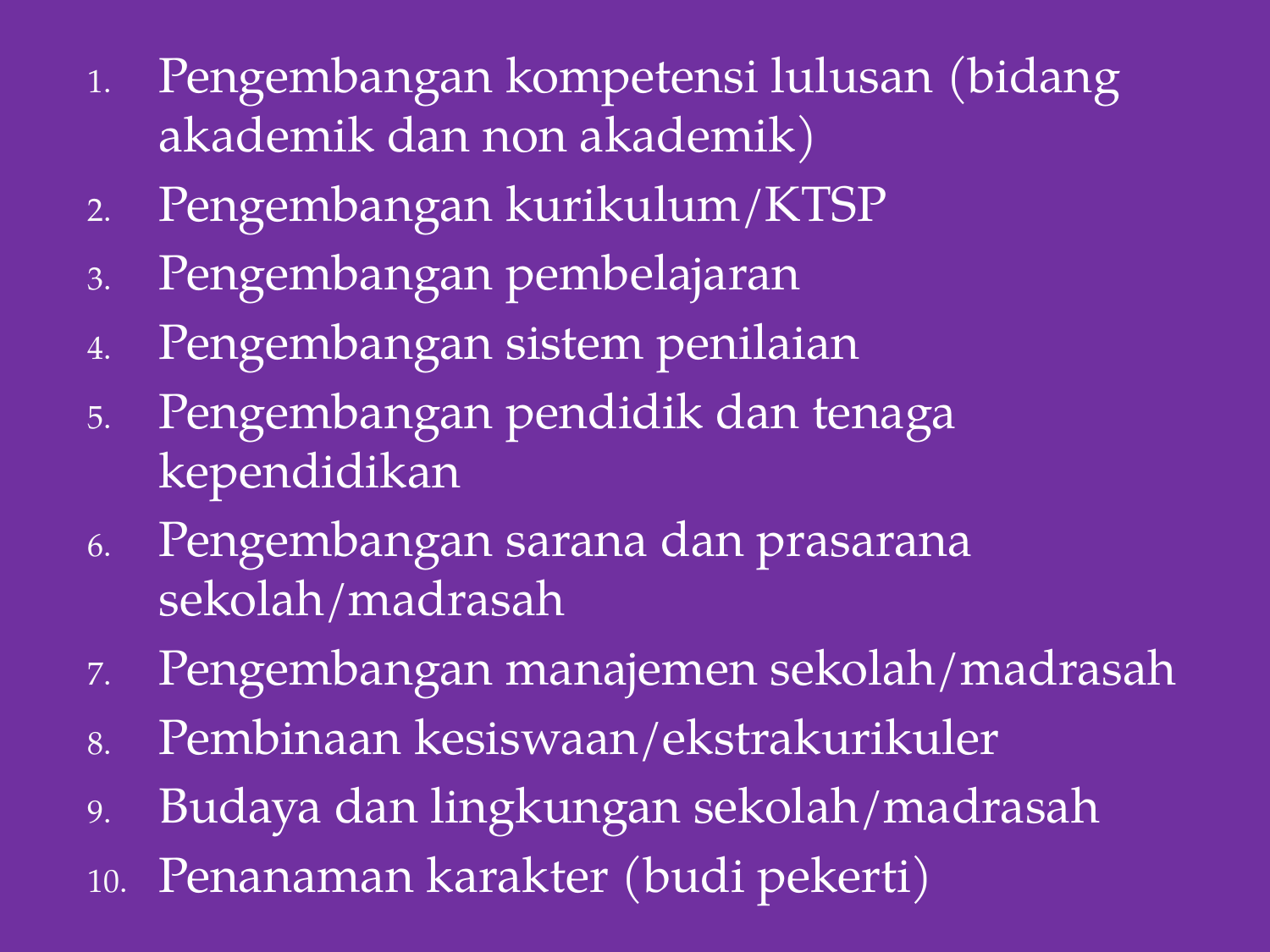

Pengembangan kompetensi lulusan (bidang akademik dan non akademik)
Pengembangan kurikulum/KTSP
Pengembangan pembelajaran
Pengembangan sistem penilaian
Pengembangan pendidik dan tenaga kependidikan
Pengembangan sarana dan prasarana sekolah/madrasah
Pengembangan manajemen sekolah/madrasah
Pembinaan kesiswaan/ekstrakurikuler
Budaya dan lingkungan sekolah/madrasah
Penanaman karakter (budi pekerti)